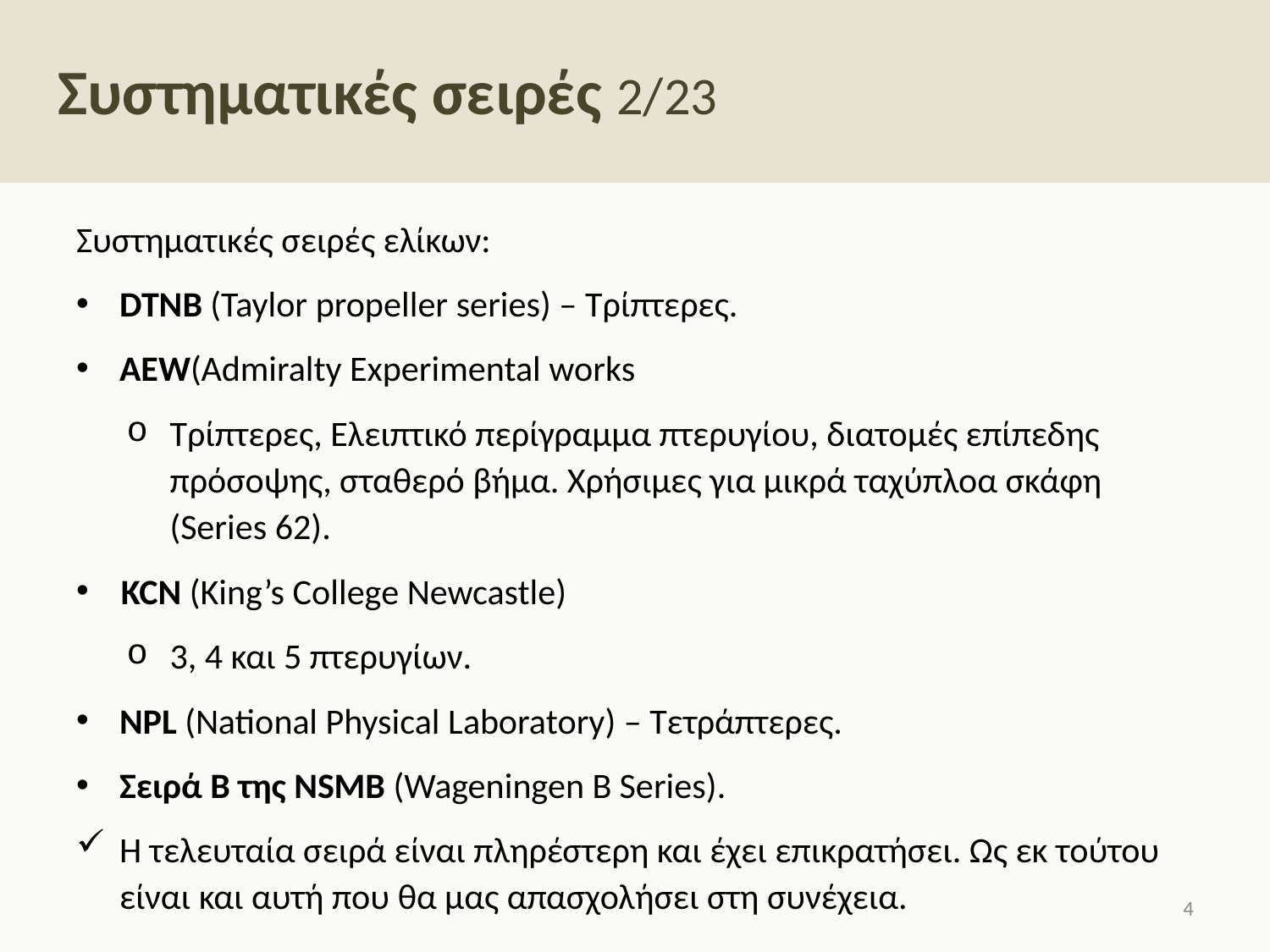

# Συστηματικές σειρές 2/23
Συστηματικές σειρές ελίκων:
DTNB (Taylor propeller series) – Τρίπτερες.
AEW(Admiralty Experimental works
Τρίπτερες, Ελειπτικό περίγραμμα πτερυγίου, διατομές επίπεδης πρόσοψης, σταθερό βήμα. Χρήσιμες για μικρά ταχύπλοα σκάφη (Series 62).
KCN (King’s College Newcastle)
3, 4 και 5 πτερυγίων.
NPL (National Physical Laboratory) – Τετράπτερες.
Σειρά Β της NSMB (Wageningen B Series).
Η τελευταία σειρά είναι πληρέστερη και έχει επικρατήσει. Ως εκ τούτου είναι και αυτή που θα μας απασχολήσει στη συνέχεια.

4